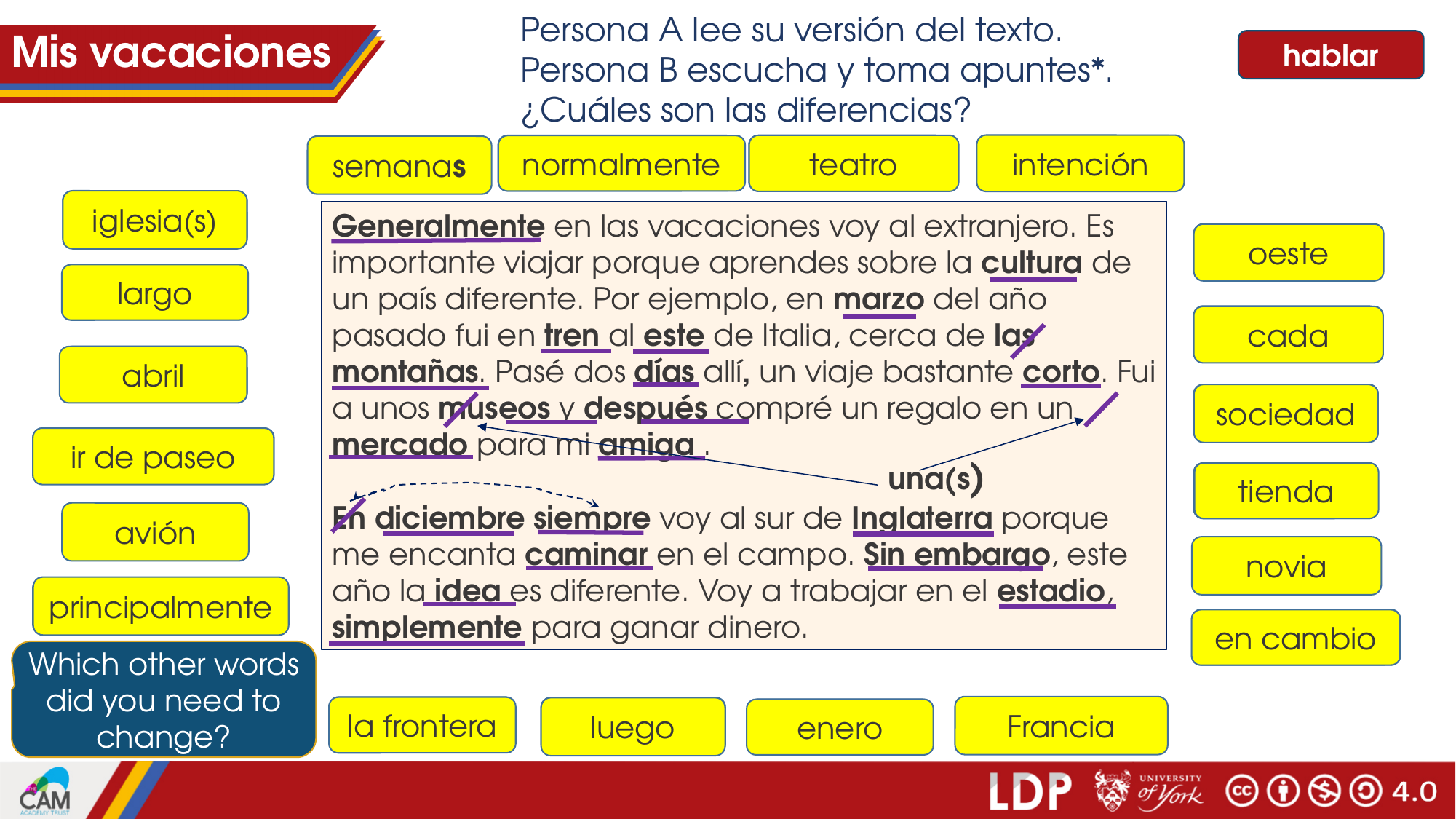

# Mis vacaciones
Persona A lee su versión del texto.
Persona B escucha y toma apuntes*.
¿Cuáles son las diferencias?
Mis vacaciones
hablar
intención
teatro
normalmente
intención
teatro
normalmente
semanas
semana
iglesia(s)
iglesia
Generalmente en las vacaciones voy al extranjero. Es importante viajar porque aprendes sobre la cultura de un país diferente. Por ejemplo, en marzo del año pasado fui en tren al este de Italia, cerca de las montañas. Pasé dos días allí, un viaje bastante corto. Fui a unos museos y después compré un regalo en un mercado para mi amiga .

En diciembre siempre voy al sur de Inglaterra porque me encanta caminar en el campo. Sin embargo, este año la idea es diferente. Voy a trabajar en el estadio, simplemente para ganar dinero.
oeste
oeste
largo
largo
cada
cada
abril
abril
sociedad
sociedad
ir de paseo
ir de paseo
una(s)
tienda
tienda

avión
avión
novia
novia
principalmente
principalmente
en cambio
en cambio
Which other words did you need to change?
Francia
la frontera
Francia
la frontera
luego
luego
enero
enero